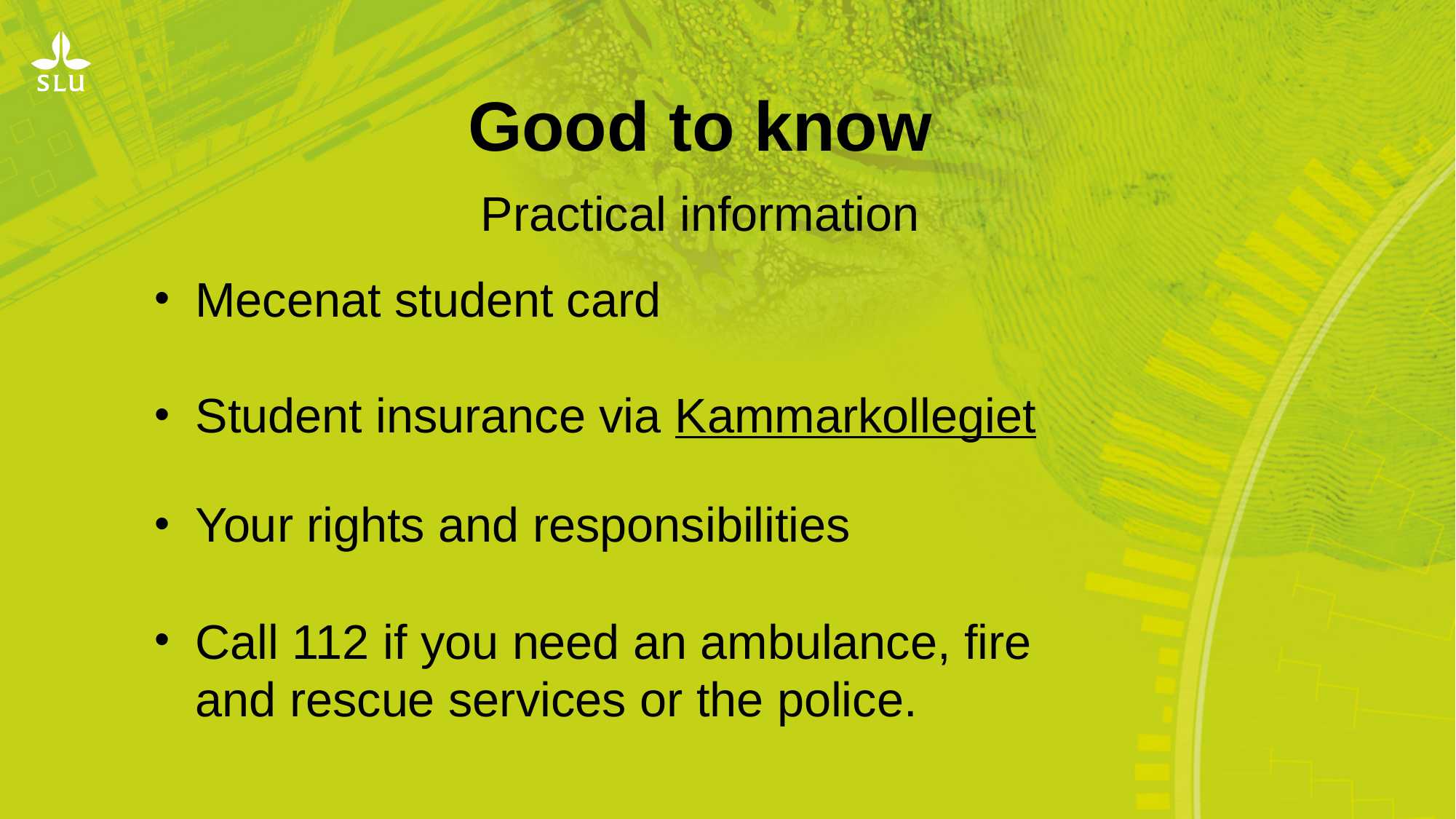

# Good to know
Practical information

Mecenat student card

Student insurance via Kammarkollegiet
Your rights and responsibilities

Call 112 if you need an ambulance, fire and rescue services or the police.